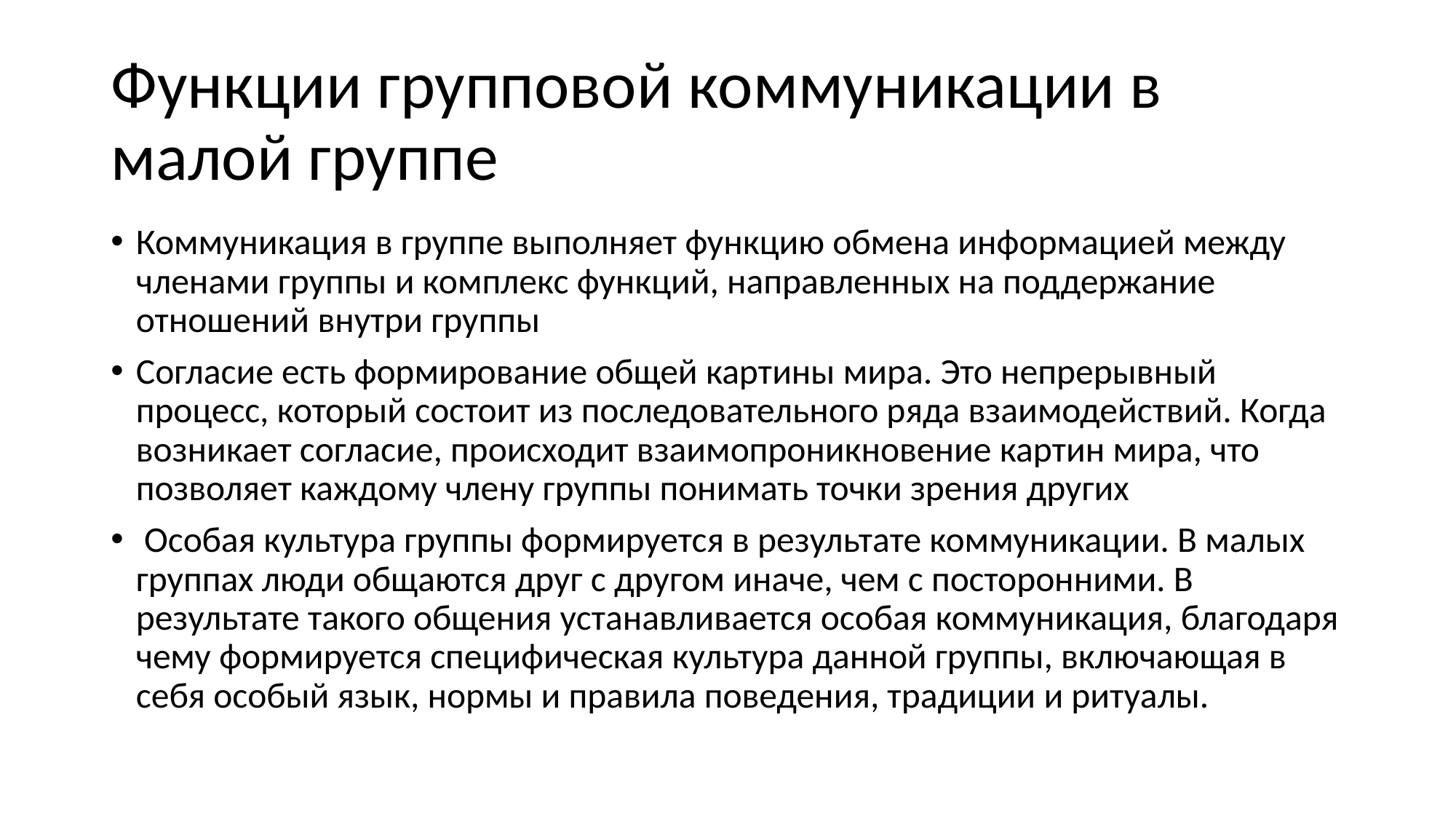

# Функции групповой коммуникации в малой группе
Коммуникация в группе выполняет функцию обмена информацией между членами группы и комплекс функций, направленных на поддержание отношений внутри группы
Согласие есть формирование общей картины мира. Это непрерывный процесс, который состоит из последовательного ряда взаимодействий. Когда возникает согласие, происходит взаимопроникновение картин мира, что позволяет каждому члену группы понимать точки зрения других
 Особая культура группы формируется в результате коммуникации. В малых группах люди общаются друг с другом иначе, чем с посторонними. В результате такого общения устанавливается особая коммуникация, благодаря чему формируется специфическая культура данной группы, включающая в себя особый язык, нормы и правила поведения, традиции и ритуалы.